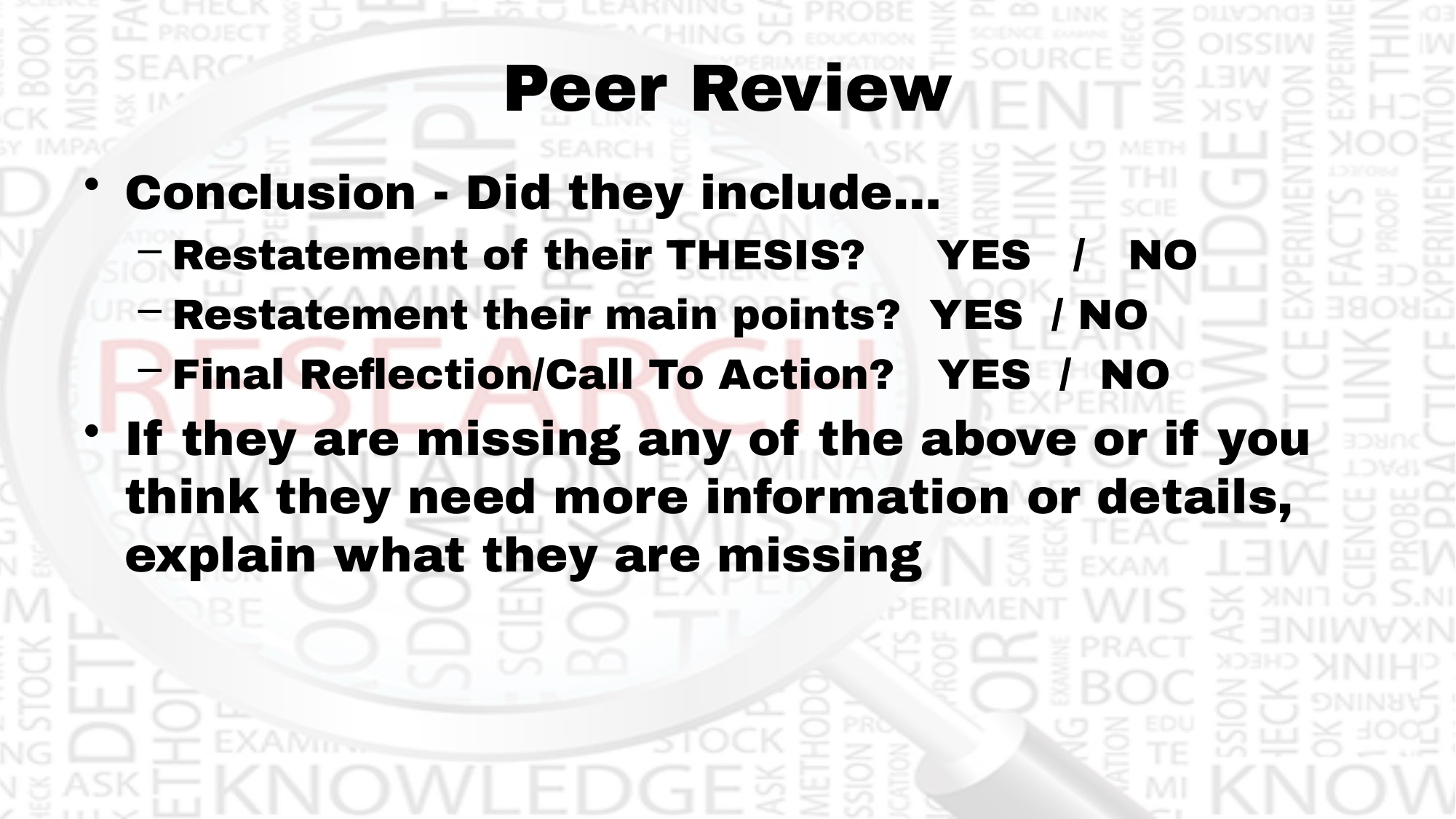

# Peer Review
Conclusion - Did they include…
Restatement of their THESIS?     YES   /   NO
Restatement their main points?  YES  / NO
Final Reflection/Call To Action?   YES  /  NO
If they are missing any of the above or if you think they need more information or details, explain what they are missing